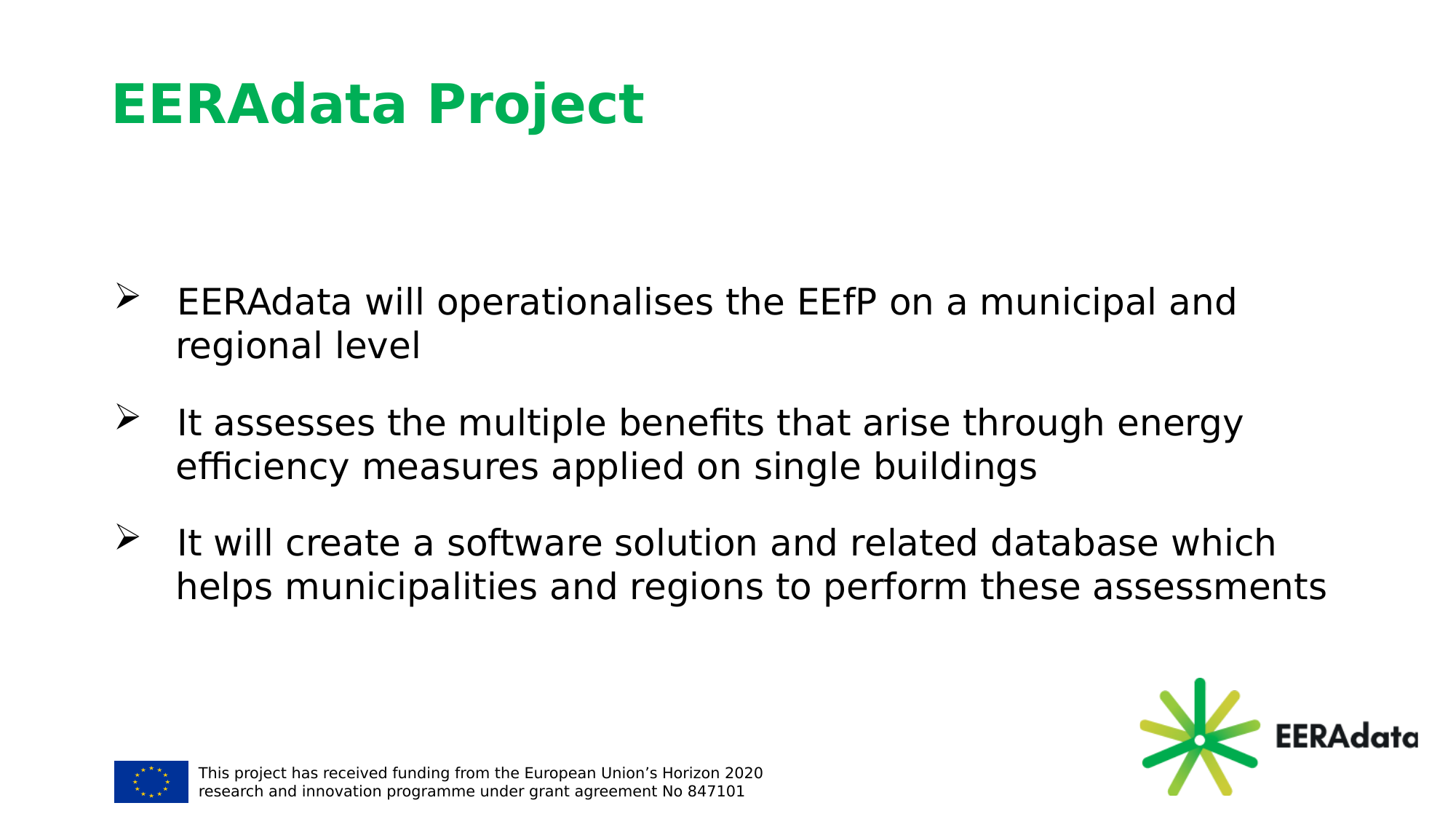

# EERAdata Project
   EERAdata will operationalises the EEfP on a municipal and
   regional level
   It assesses the multiple benefits that arise through energy
   efficiency measures applied on single buildings
   It will create a software solution and related database which
   helps municipalities and regions to perform these assessments